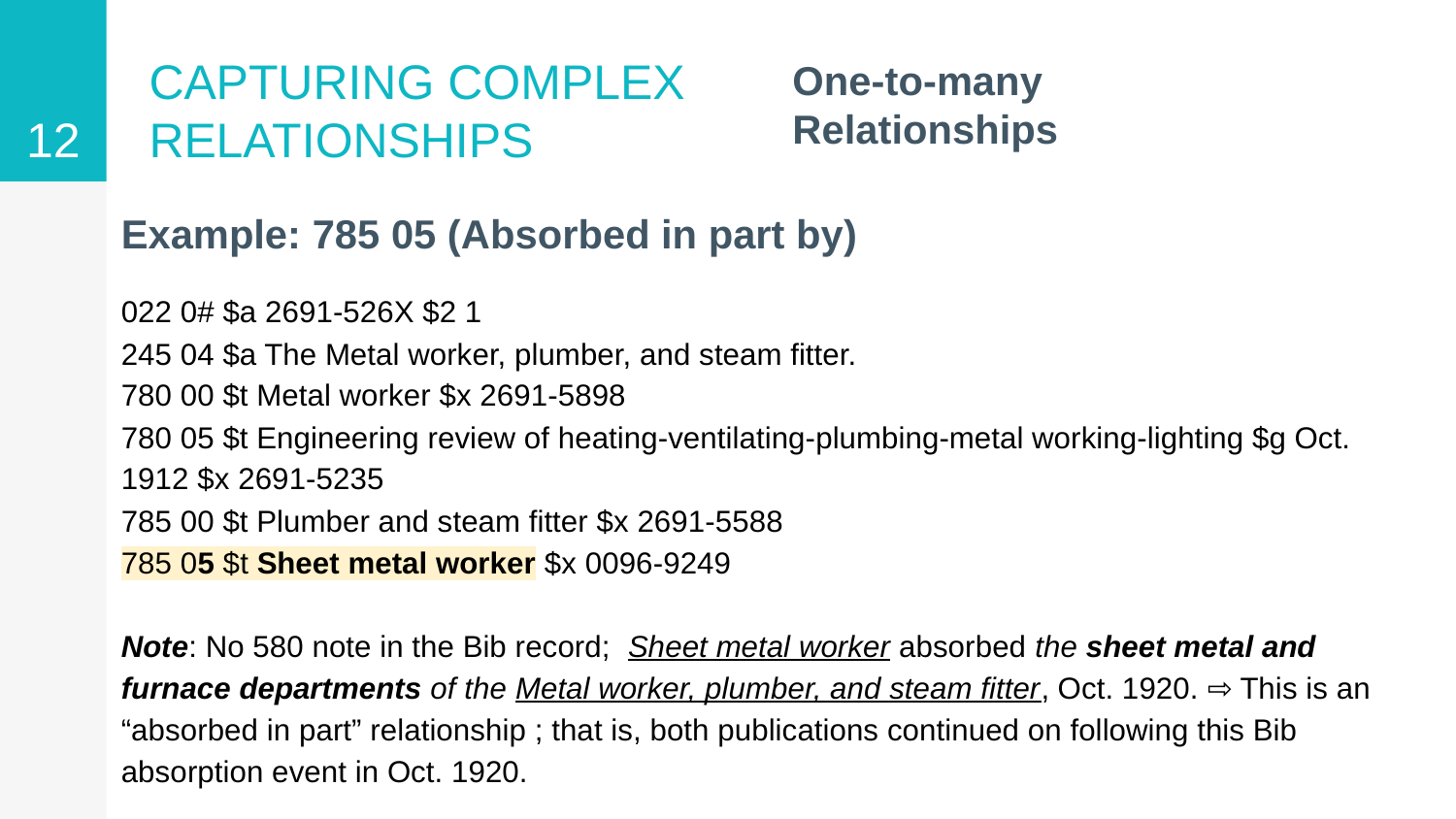

12
# CAPTURING COMPLEX RELATIONSHIPS
One-to-many Relationships

Example: 785 05 (Absorbed in part by)

022 0# $a 2691-526X $2 1
245 04 $a The Metal worker, plumber, and steam fitter.
780 00 $t Metal worker $x 2691-5898
780 05 $t Engineering review of heating-ventilating-plumbing-metal working-lighting $g Oct. 1912 $x 2691-5235
785 00 $t Plumber and steam fitter $x 2691-5588
785 05 $t Sheet metal worker $x 0096-9249

Note: No 580 note in the Bib record;  Sheet metal worker absorbed the sheet metal and furnace departments of the Metal worker, plumber, and steam fitter, Oct. 1920. ⇨ This is an “absorbed in part” relationship ; that is, both publications continued on following this Bib absorption event in Oct. 1920.